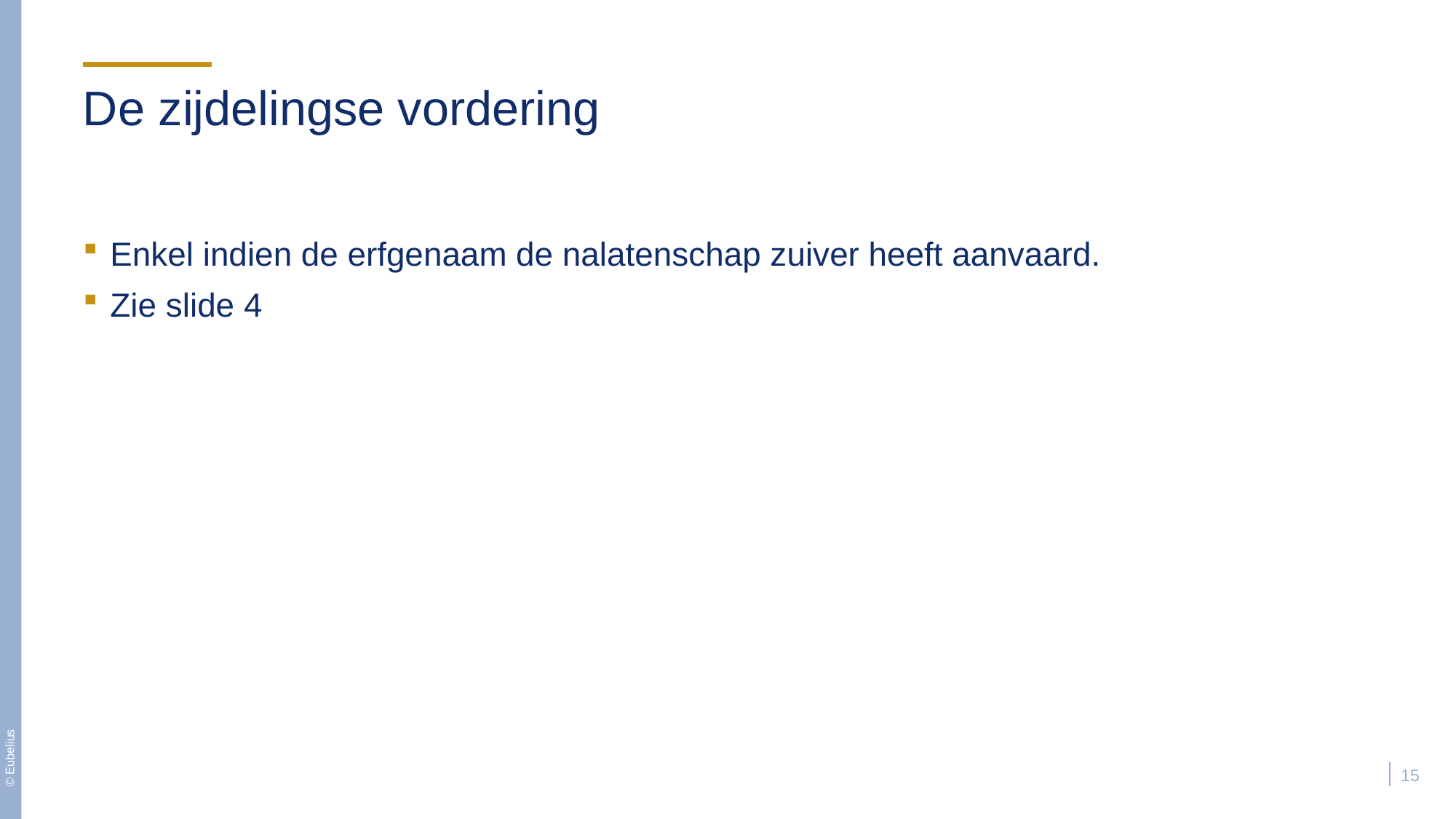

# De zijdelingse vordering
Enkel indien de erfgenaam de nalatenschap zuiver heeft aanvaard.
Zie slide 4
15